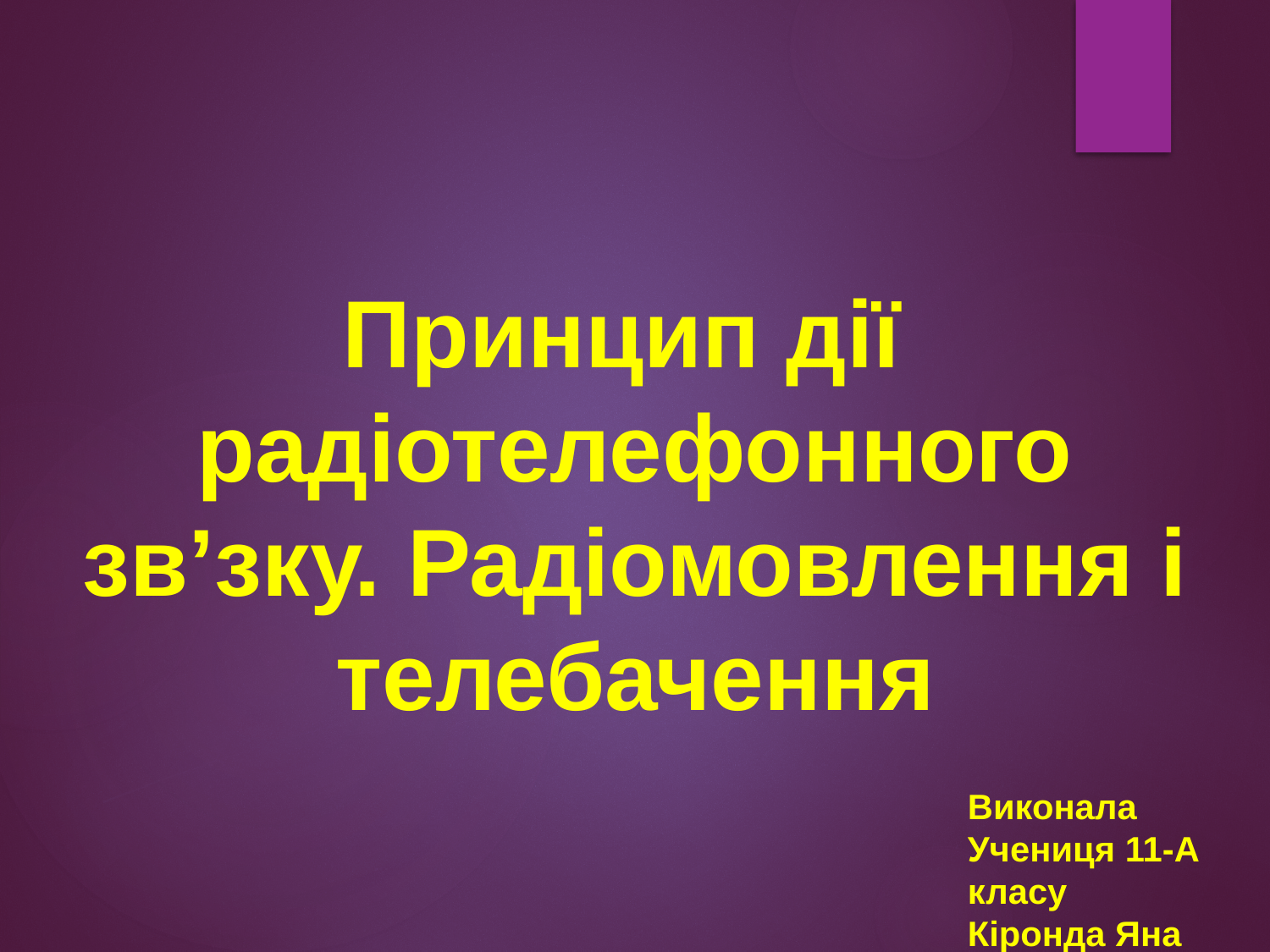

Принцип дії  радіотелефонного зв’зку. Радіомовлення і телебачення
# Виконала Учениця 11-А класу Кіронда Яна